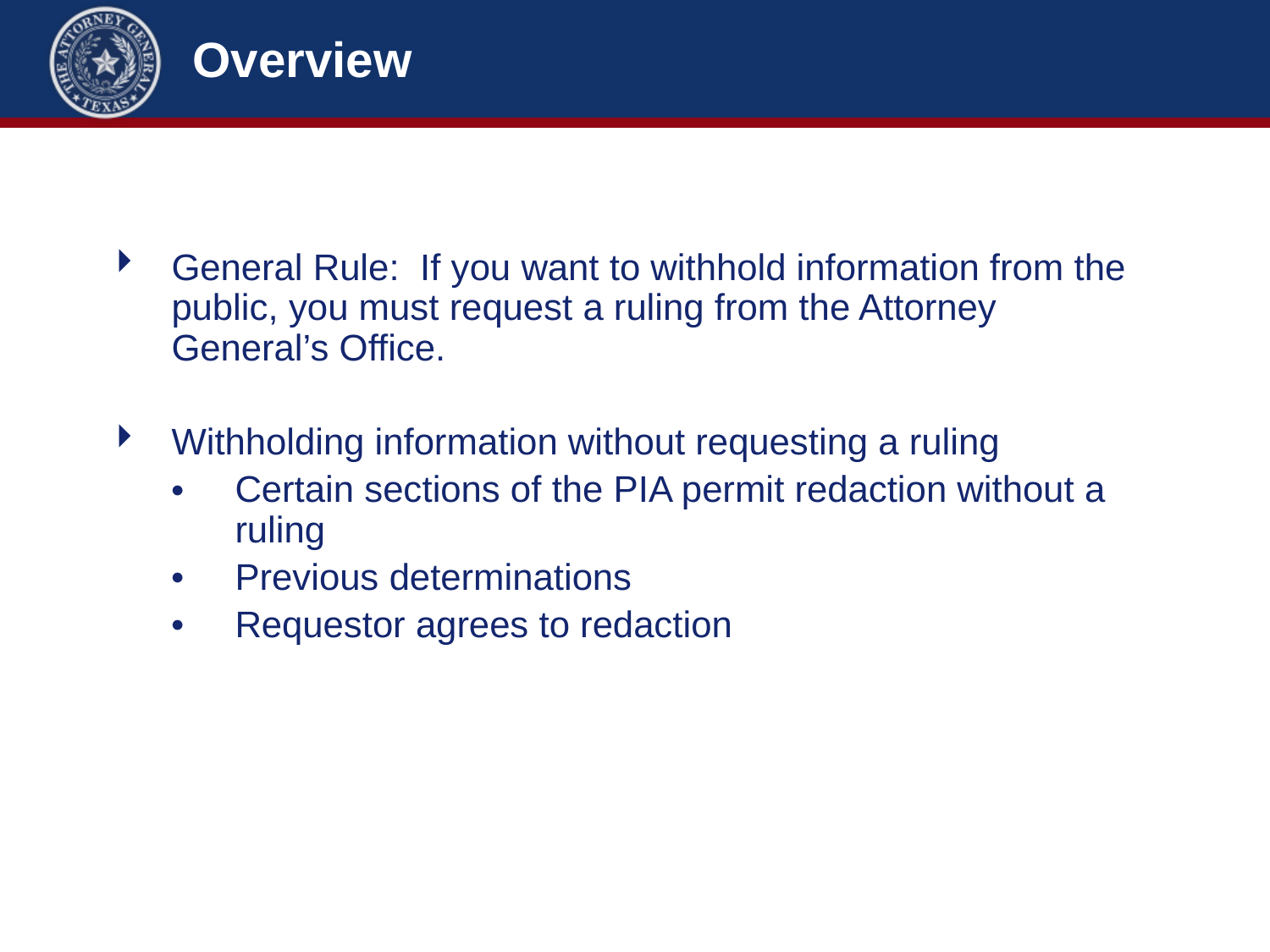

# Overview

General Rule:  If you want to withhold information from the public, you must request a ruling from the Attorney General’s Office.

Withholding information without requesting a ruling
Certain sections of the PIA permit redaction without a ruling
Previous determinations
Requestor agrees to redaction